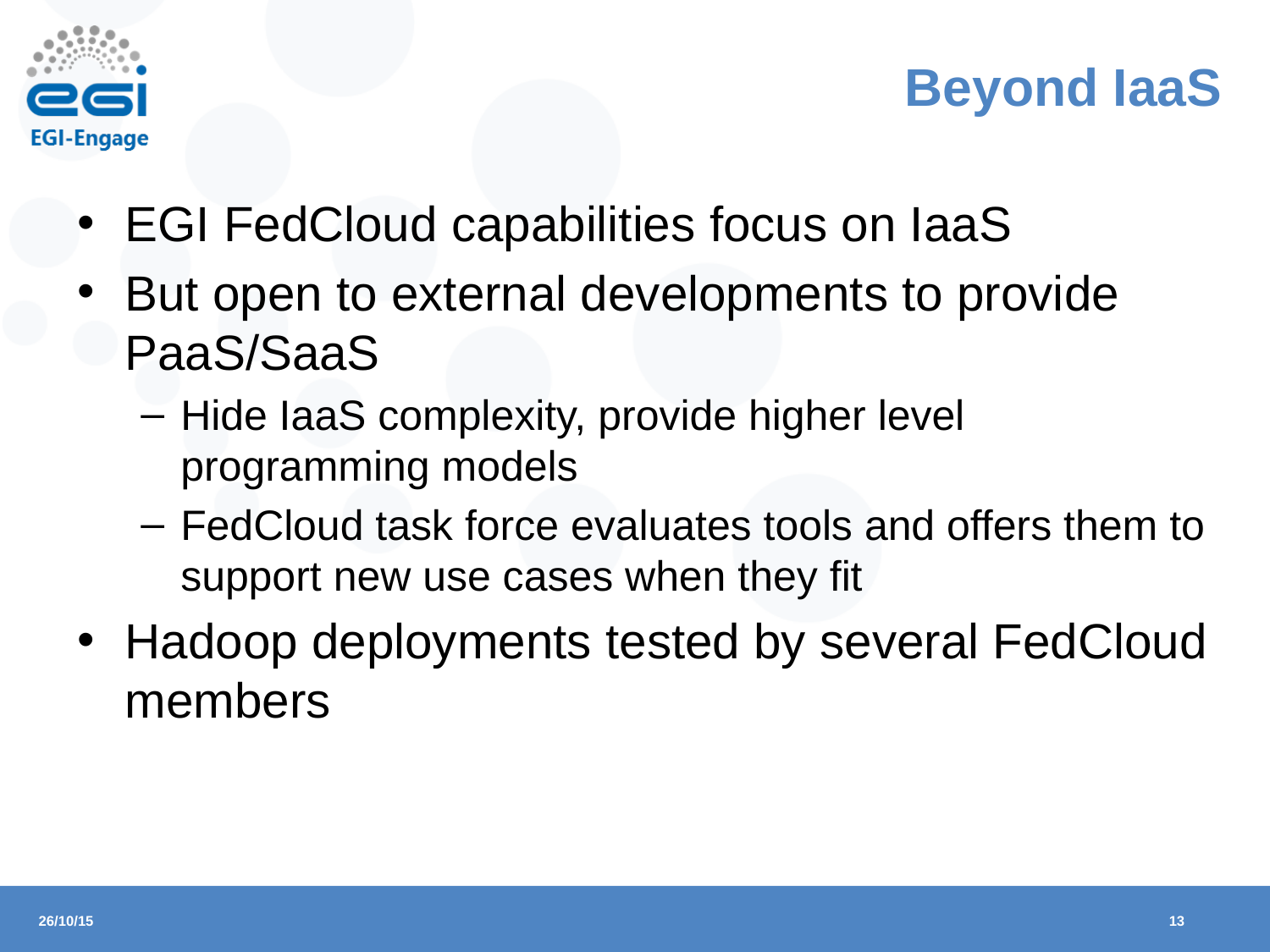

# Beyond IaaS
EGI FedCloud capabilities focus on IaaS
But open to external developments to provide PaaS/SaaS
Hide IaaS complexity, provide higher level programming models
FedCloud task force evaluates tools and offers them to support new use cases when they fit
Hadoop deployments tested by several FedCloud members